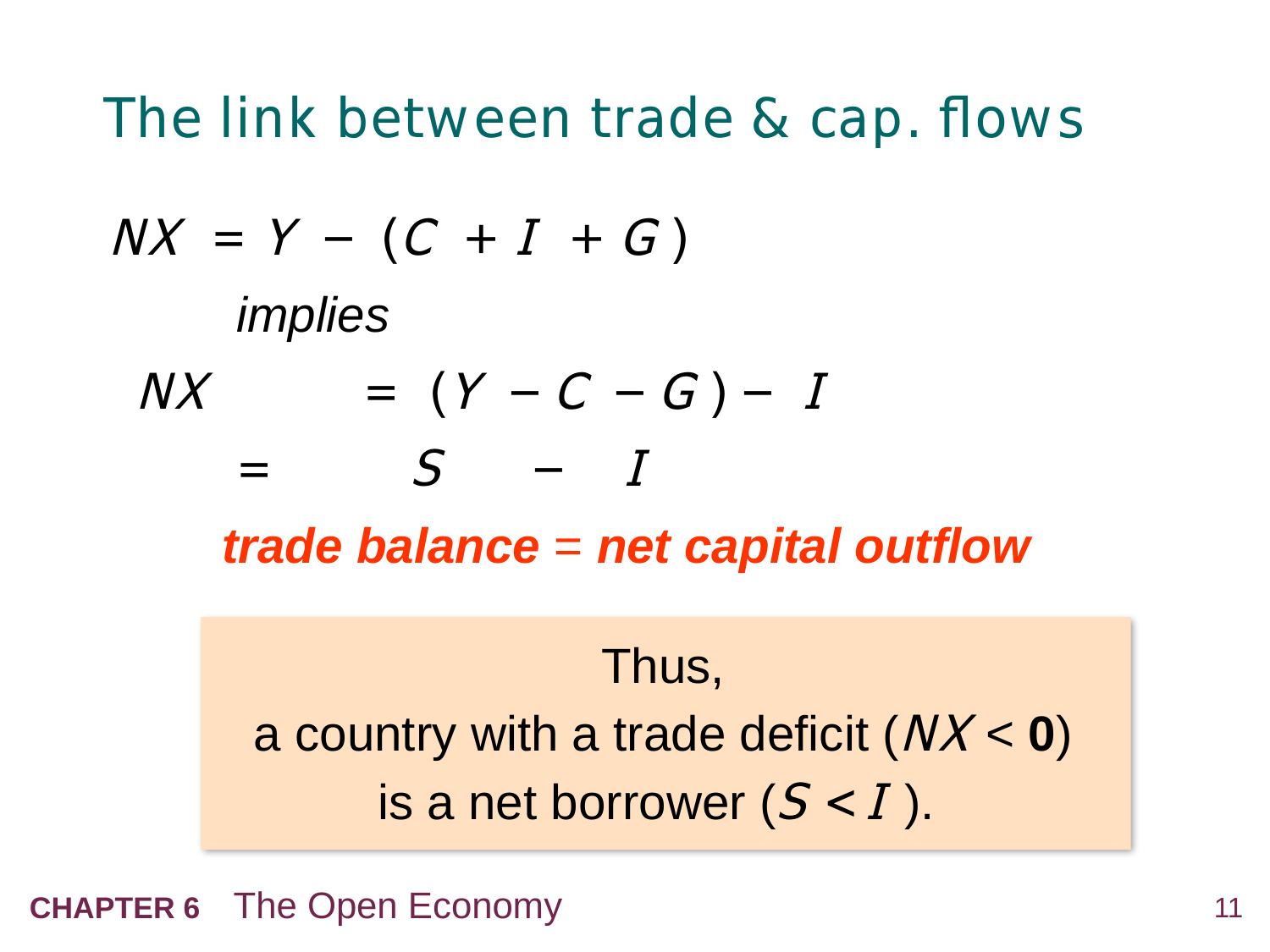

# The link between trade & cap. flows
NX  = Y  –  (C  + I  + G )
	implies
  NX  	=  (Y  – C  – G ) –  I
	=         S      –    I
trade balance = net capital outflow
Thus,
a country with a trade deficit (NX < 0)
is a net borrower (S < I ).